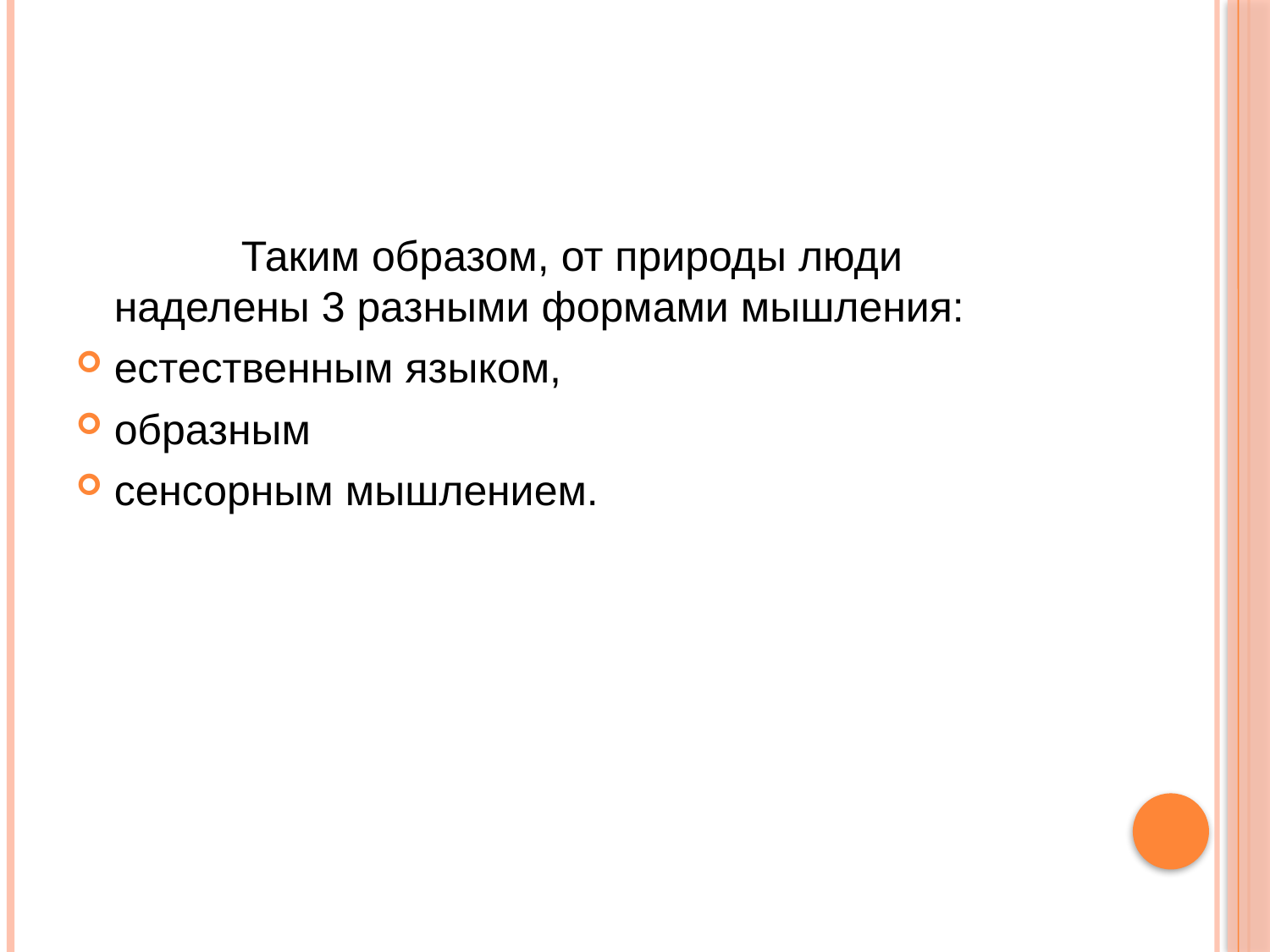

#
		Таким образом, от природы люди наделены 3 разными формами мышления:
естественным языком,
образным
сенсорным мышлением.